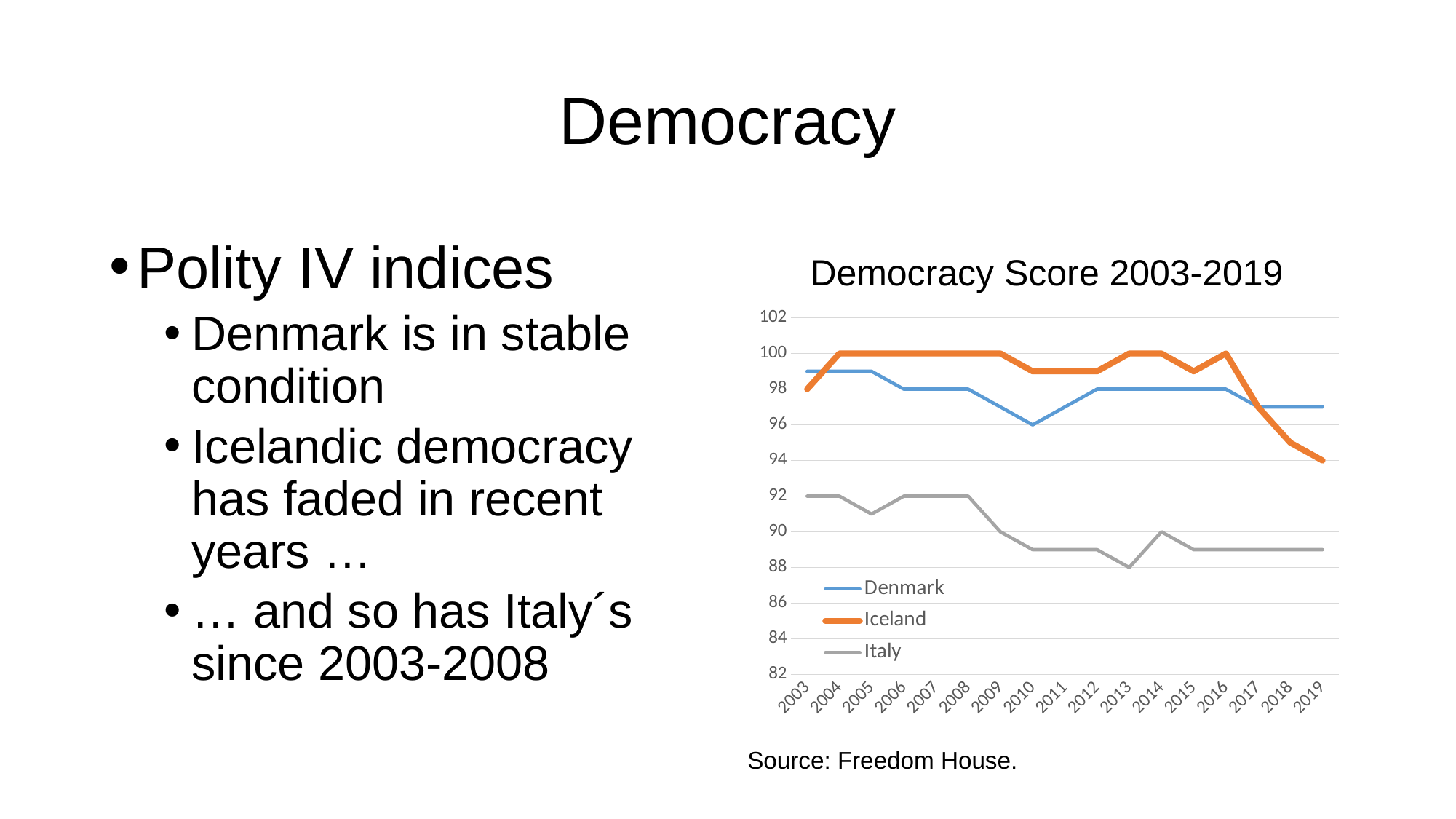

# Democracy
Democracy Score 2003-2019
Polity IV indices
Denmark is in stable condition
Icelandic democracy has faded in recent years …
… and so has Italy´s since 2003-2008

### Chart

| Category | Denmark | Iceland | Italy |
|---|---|---|---|
| 2003 | 99.0 | 98.0 | 92.0 |
| 2004 | 99.0 | 100.0 | 92.0 |
| 2005 | 99.0 | 100.0 | 91.0 |
| 2006 | 98.0 | 100.0 | 92.0 |
| 2007 | 98.0 | 100.0 | 92.0 |
| 2008 | 98.0 | 100.0 | 92.0 |
| 2009 | 97.0 | 100.0 | 90.0 |
| 2010 | 96.0 | 99.0 | 89.0 |
| 2011 | 97.0 | 99.0 | 89.0 |
| 2012 | 98.0 | 99.0 | 89.0 |
| 2013 | 98.0 | 100.0 | 88.0 |
| 2014 | 98.0 | 100.0 | 90.0 |
| 2015 | 98.0 | 99.0 | 89.0 |
| 2016 | 98.0 | 100.0 | 89.0 |
| 2017 | 97.0 | 97.0 | 89.0 |
| 2018 | 97.0 | 95.0 | 89.0 |
| 2019 | 97.0 | 94.0 | 89.0 |
Source: Freedom House.